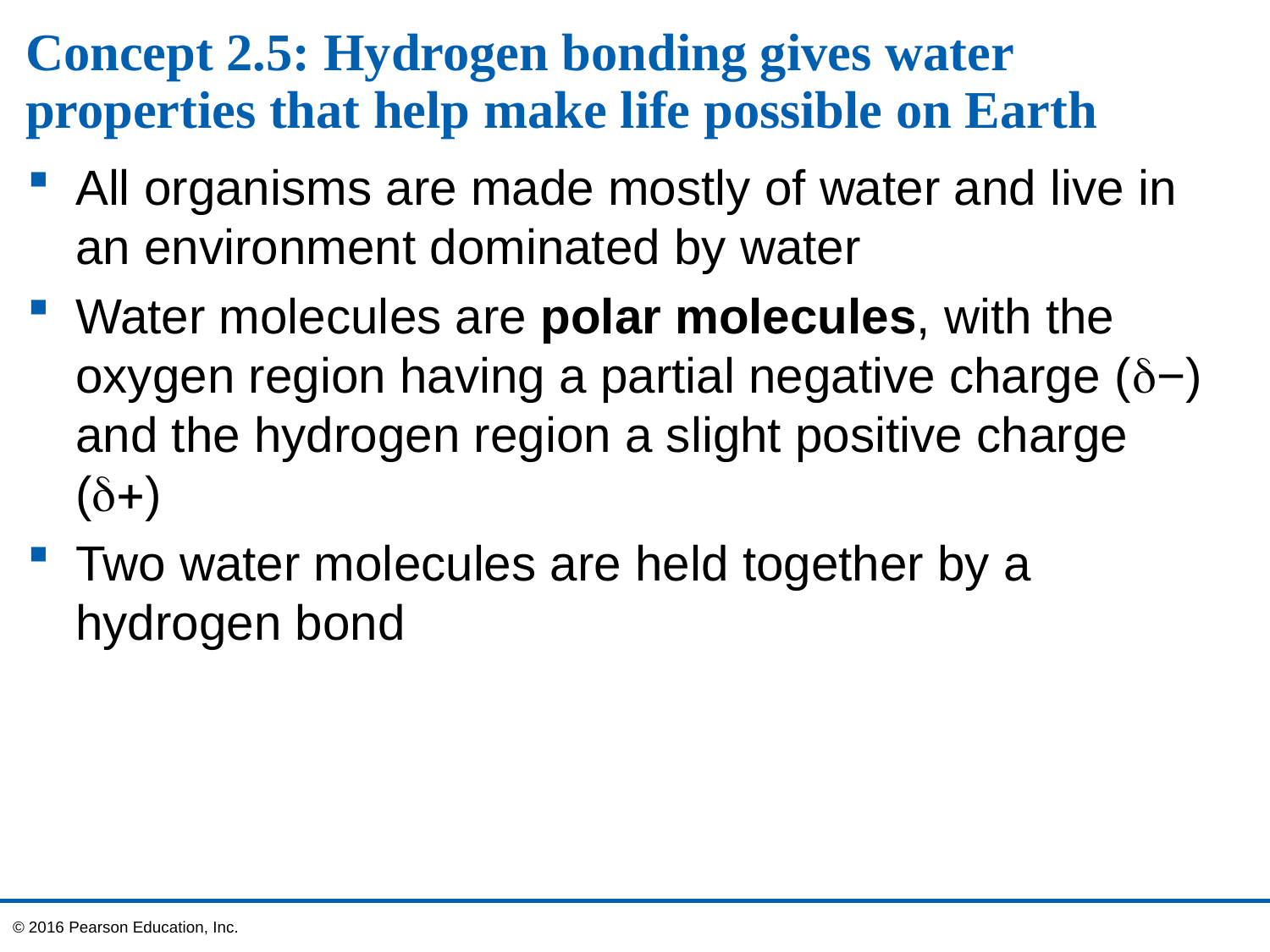

# Concept 2.5: Hydrogen bonding gives water properties that help make life possible on Earth
All organisms are made mostly of water and live in an environment dominated by water
Water molecules are polar molecules, with the oxygen region having a partial negative charge (δ−) and the hydrogen region a slight positive charge (δ+)
Two water molecules are held together by a hydrogen bond
© 2016 Pearson Education, Inc.